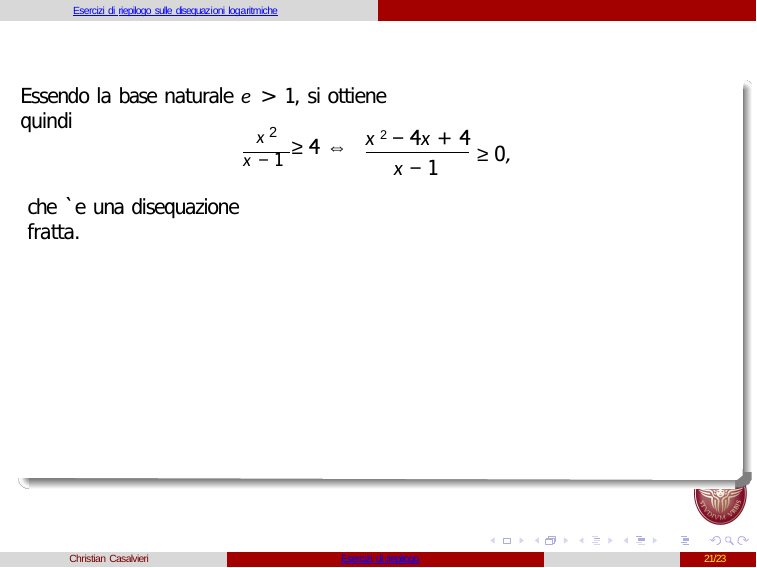

Esercizi di riepilogo sulle disequazioni logaritmiche

Essendo la base naturale e  > 1, si ottiene quindi

x 2
x − 1 ≥ 4 ⇔
x 2 − 4x + 4
≥ 0,

x − 1
che `e una disequazione fratta.

Christian Casalvieri
Esercizi di riepilogo
21/23